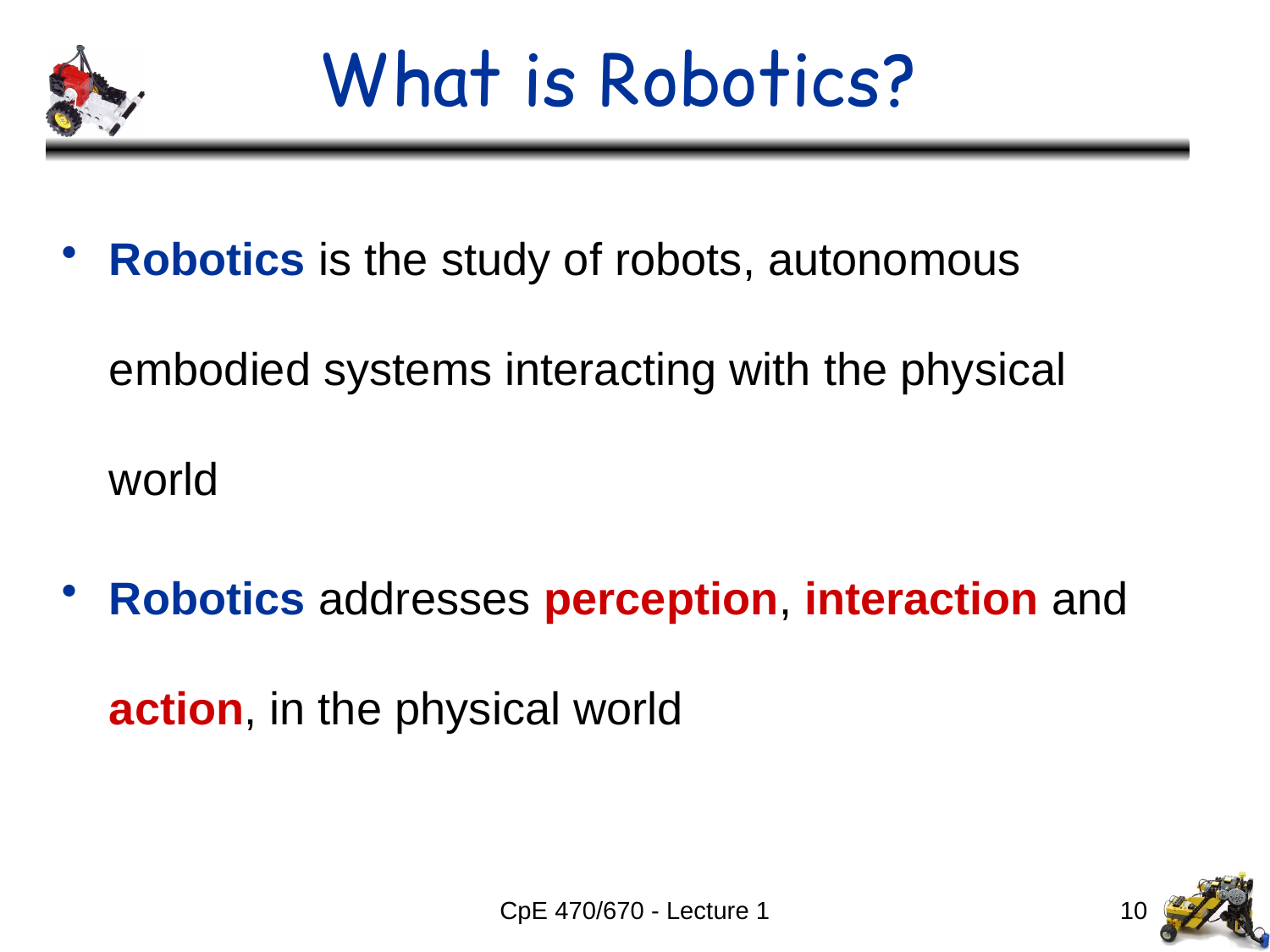

# What is Robotics?
Robotics is the study of robots, autonomous embodied systems interacting with the physical world
Robotics addresses perception, interaction and action, in the physical world
CpE 470/670 - Lecture 1
10